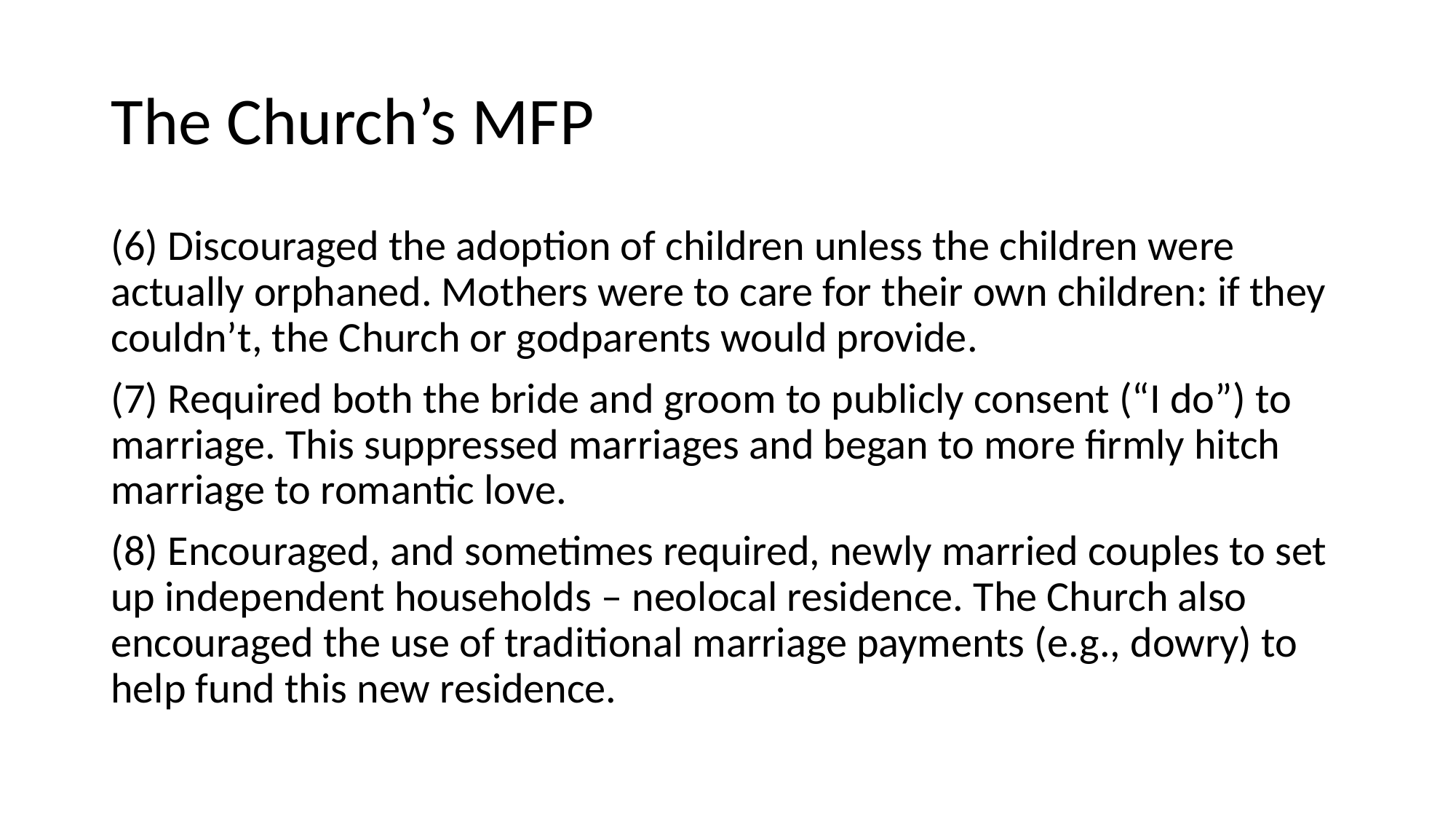

# The Church’s MFP
(6) Discouraged the adoption of children unless the children were actually orphaned. Mothers were to care for their own children: if they couldn’t, the Church or godparents would provide.
(7) Required both the bride and groom to publicly consent (“I do”) to marriage. This suppressed marriages and began to more firmly hitch marriage to romantic love.
(8) Encouraged, and sometimes required, newly married couples to set up independent households – neolocal residence. The Church also encouraged the use of traditional marriage payments (e.g., dowry) to help fund this new residence.